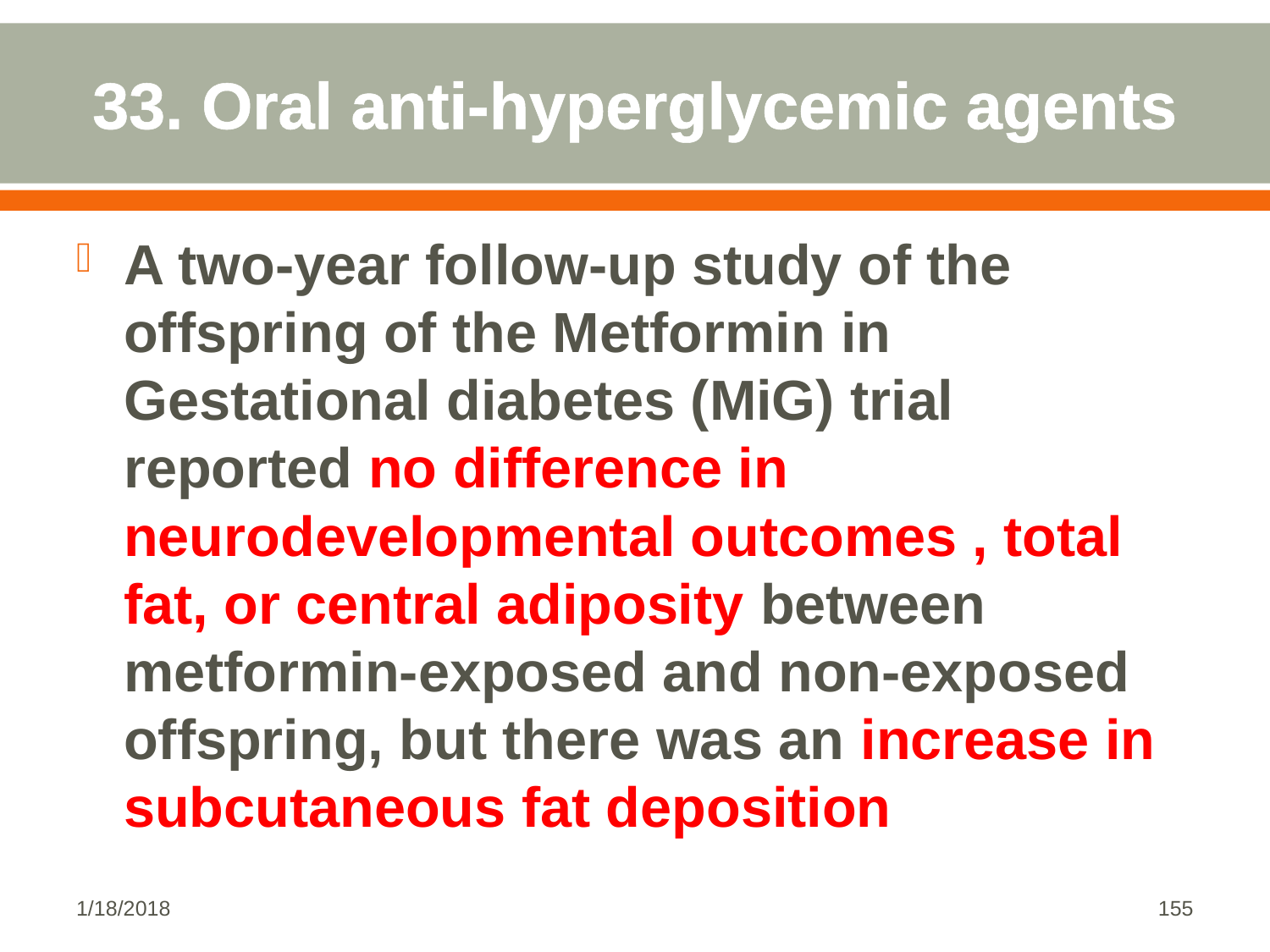

# 33. Oral anti-hyperglycemic agents
A two-year follow-up study of the offspring of the Metformin in Gestational diabetes (MiG) trial reported no difference in neurodevelopmental outcomes , total fat, or central adiposity between metformin-exposed and non-exposed offspring, but there was an increase in subcutaneous fat deposition

1/18/2018
155